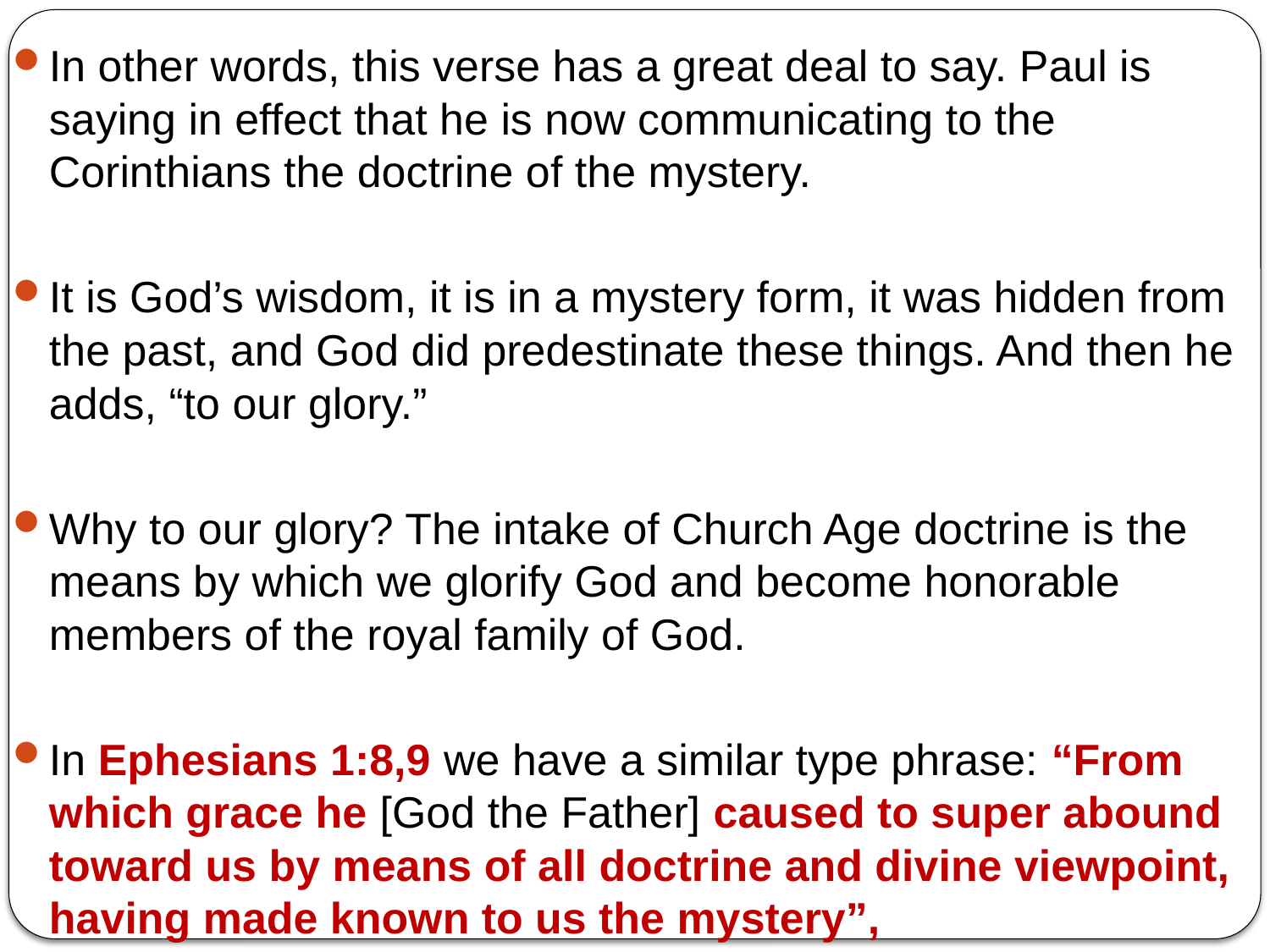

In other words, this verse has a great deal to say. Paul is saying in effect that he is now communicating to the Corinthians the doctrine of the mystery.

It is God’s wisdom, it is in a mystery form, it was hidden from the past, and God did predestinate these things. And then he adds, “to our glory.”

Why to our glory? The intake of Church Age doctrine is the means by which we glorify God and become honorable members of the royal family of God.

In Ephesians 1:8,9 we have a similar type phrase: “From which grace he [God the Father] caused to super abound toward us by means of all doctrine and divine viewpoint, having made known to us the mystery”,